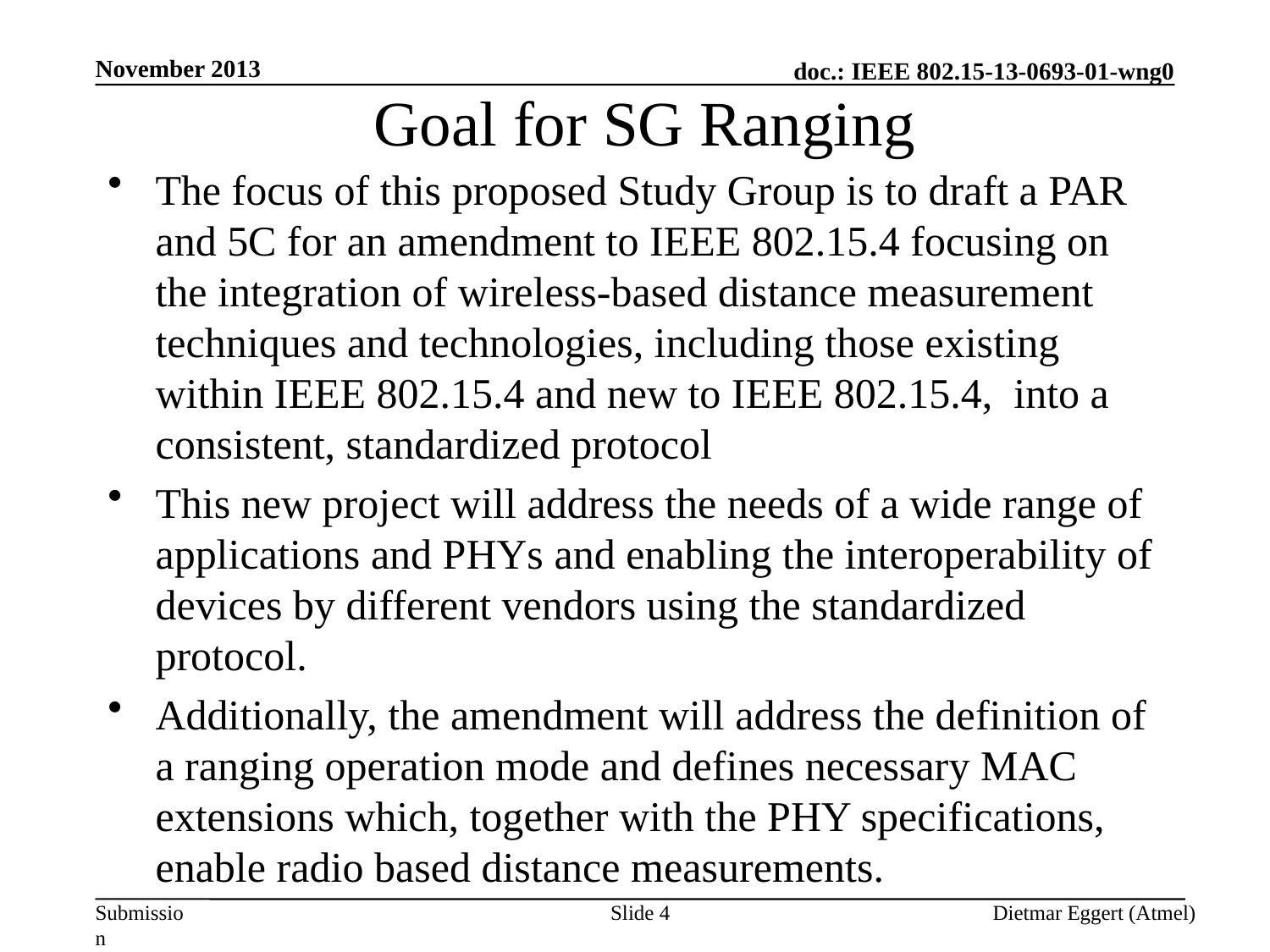

# Goal for SG Ranging
November 2013
The focus of this proposed Study Group is to draft a PAR and 5C for an amendment to IEEE 802.15.4 focusing on the integration of wireless-based distance measurement techniques and technologies, including those existing within IEEE 802.15.4 and new to IEEE 802.15.4,  into a consistent, standardized protocol
This new project will address the needs of a wide range of applications and PHYs and enabling the interoperability of devices by different vendors using the standardized protocol.
Additionally, the amendment will address the definition of a ranging operation mode and defines necessary MAC extensions which, together with the PHY specifications, enable radio based distance measurements.
Slide 4
Dietmar Eggert (Atmel)